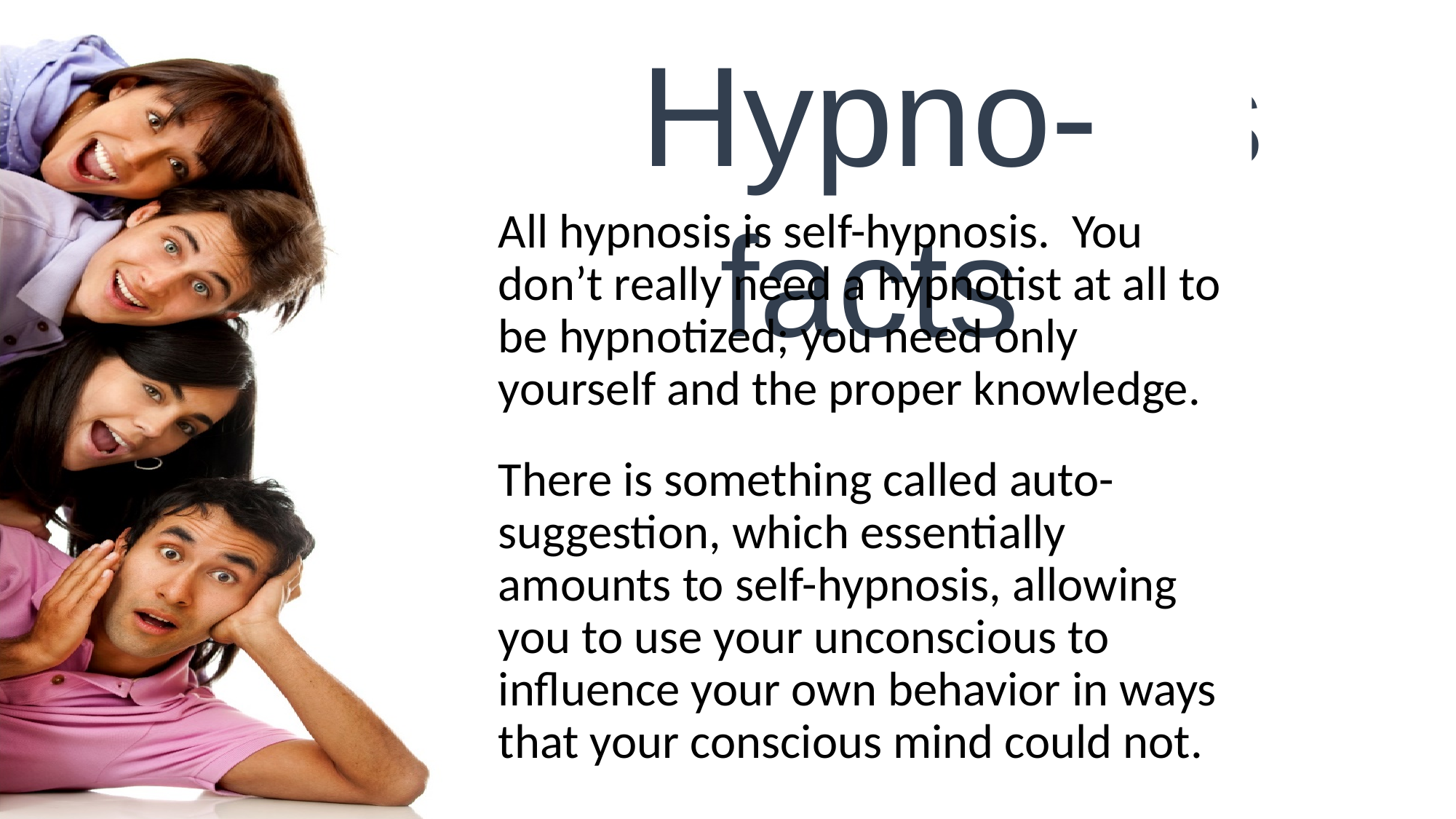

Hypno-facts
All hypnosis is self-hypnosis.  You don’t really need a hypnotist at all to be hypnotized; you need only yourself and the proper knowledge.

There is something called auto-suggestion, which essentially amounts to self-hypnosis, allowing you to use your unconscious to influence your own behavior in ways that your conscious mind could not.